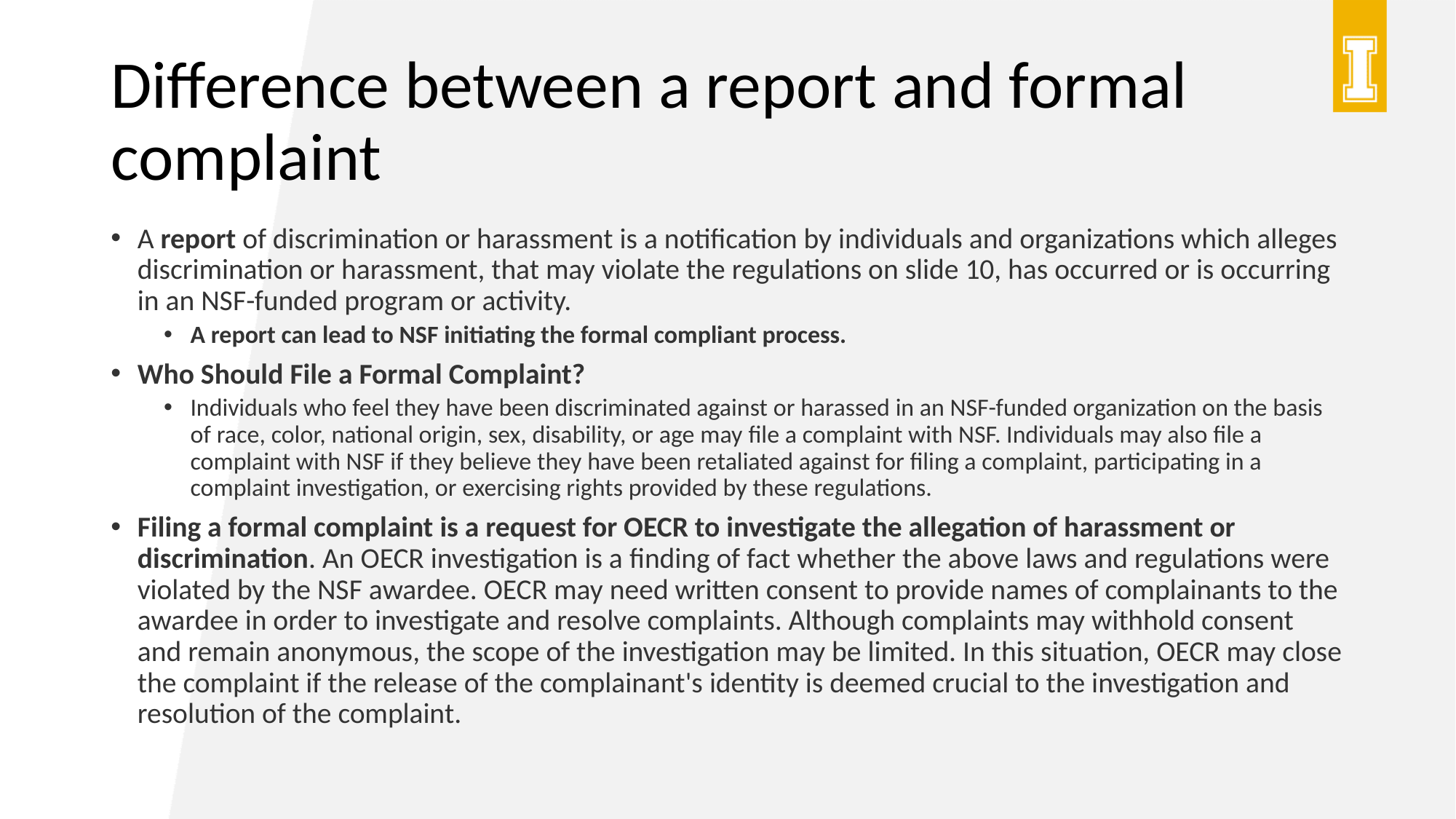

# Difference between a report and formal complaint
A report of discrimination or harassment is a notification by individuals and organizations which alleges discrimination or harassment, that may violate the regulations on slide 10, has occurred or is occurring in an NSF-funded program or activity.
A report can lead to NSF initiating the formal compliant process.
Who Should File a Formal Complaint?
Individuals who feel they have been discriminated against or harassed in an NSF-funded organization on the basis of race, color, national origin, sex, disability, or age may file a complaint with NSF. Individuals may also file a complaint with NSF if they believe they have been retaliated against for filing a complaint, participating in a complaint investigation, or exercising rights provided by these regulations.
Filing a formal complaint is a request for OECR to investigate the allegation of harassment or discrimination. An OECR investigation is a finding of fact whether the above laws and regulations were violated by the NSF awardee. OECR may need written consent to provide names of complainants to the awardee in order to investigate and resolve complaints. Although complaints may withhold consent and remain anonymous, the scope of the investigation may be limited. In this situation, OECR may close the complaint if the release of the complainant's identity is deemed crucial to the investigation and resolution of the complaint.